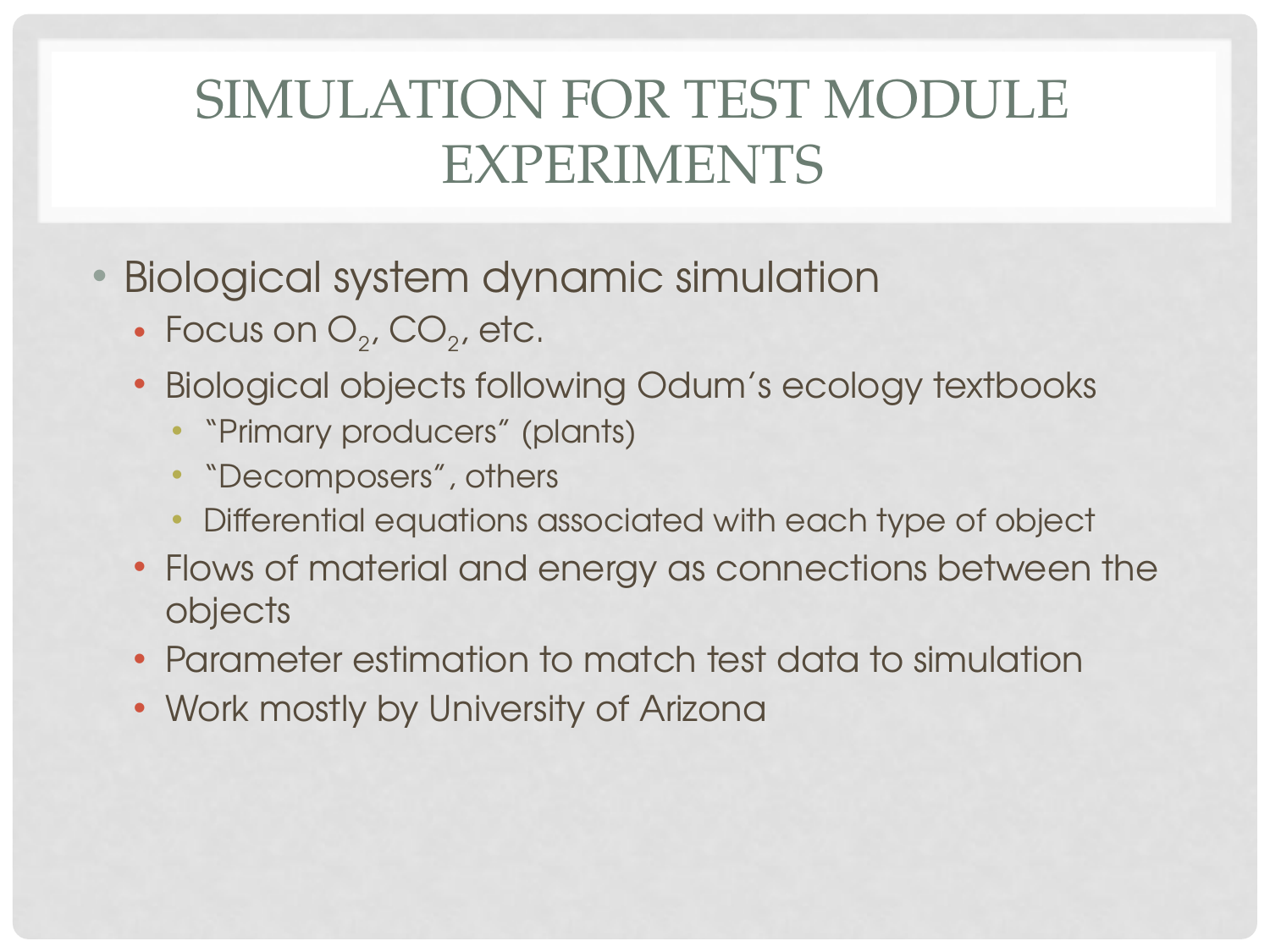

# simulation for test module experiments
Biological system dynamic simulation
Focus on O2, CO2, etc.
Biological objects following Odum’s ecology textbooks
“Primary producers” (plants)
“Decomposers”, others
Differential equations associated with each type of object
Flows of material and energy as connections between the objects
Parameter estimation to match test data to simulation
Work mostly by University of Arizona